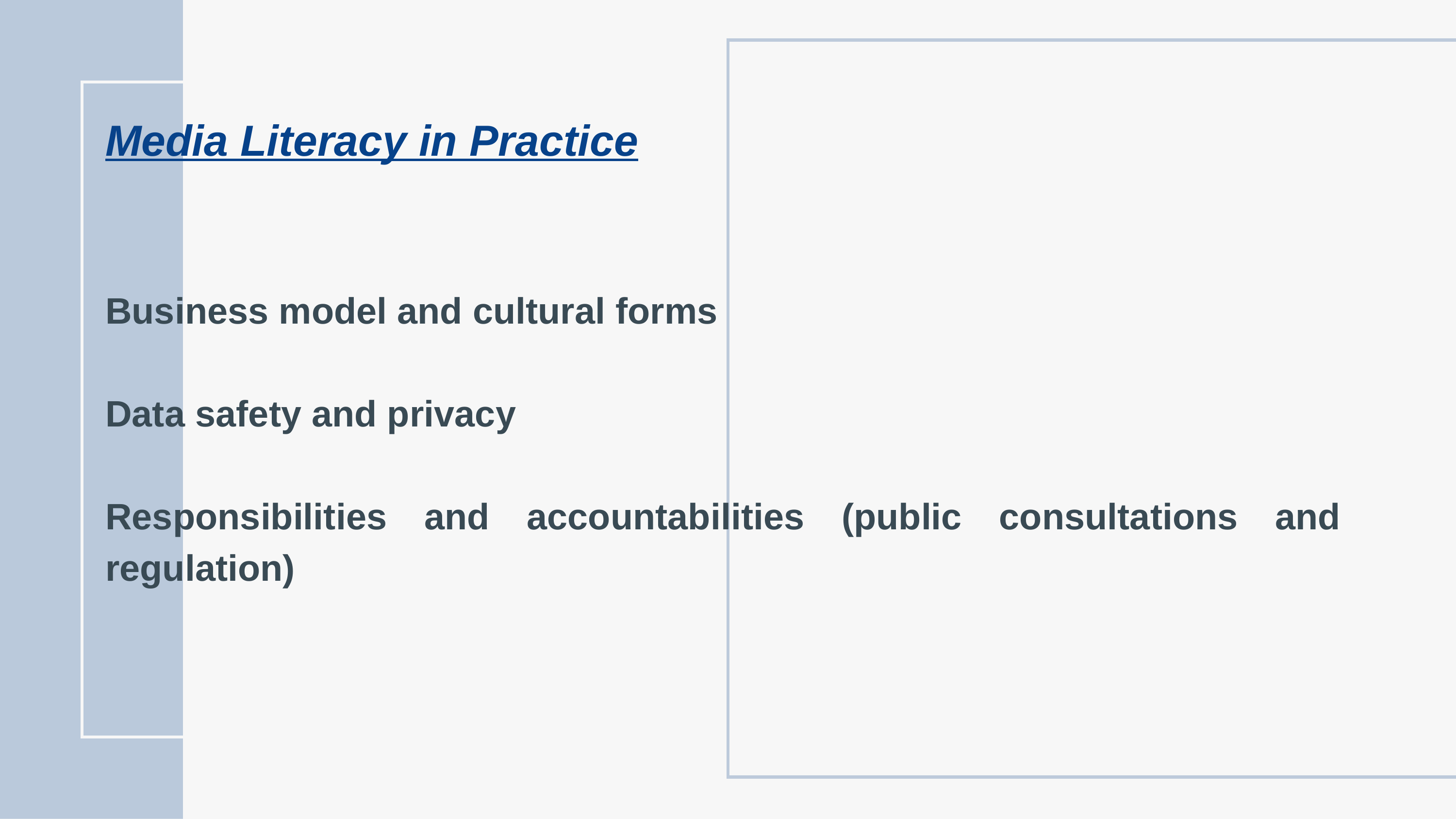

Media Literacy in Practice
Business model and cultural forms​
​
Data safety and privacy​
​
Responsibilities and accountabilities (public consultations and regulation)